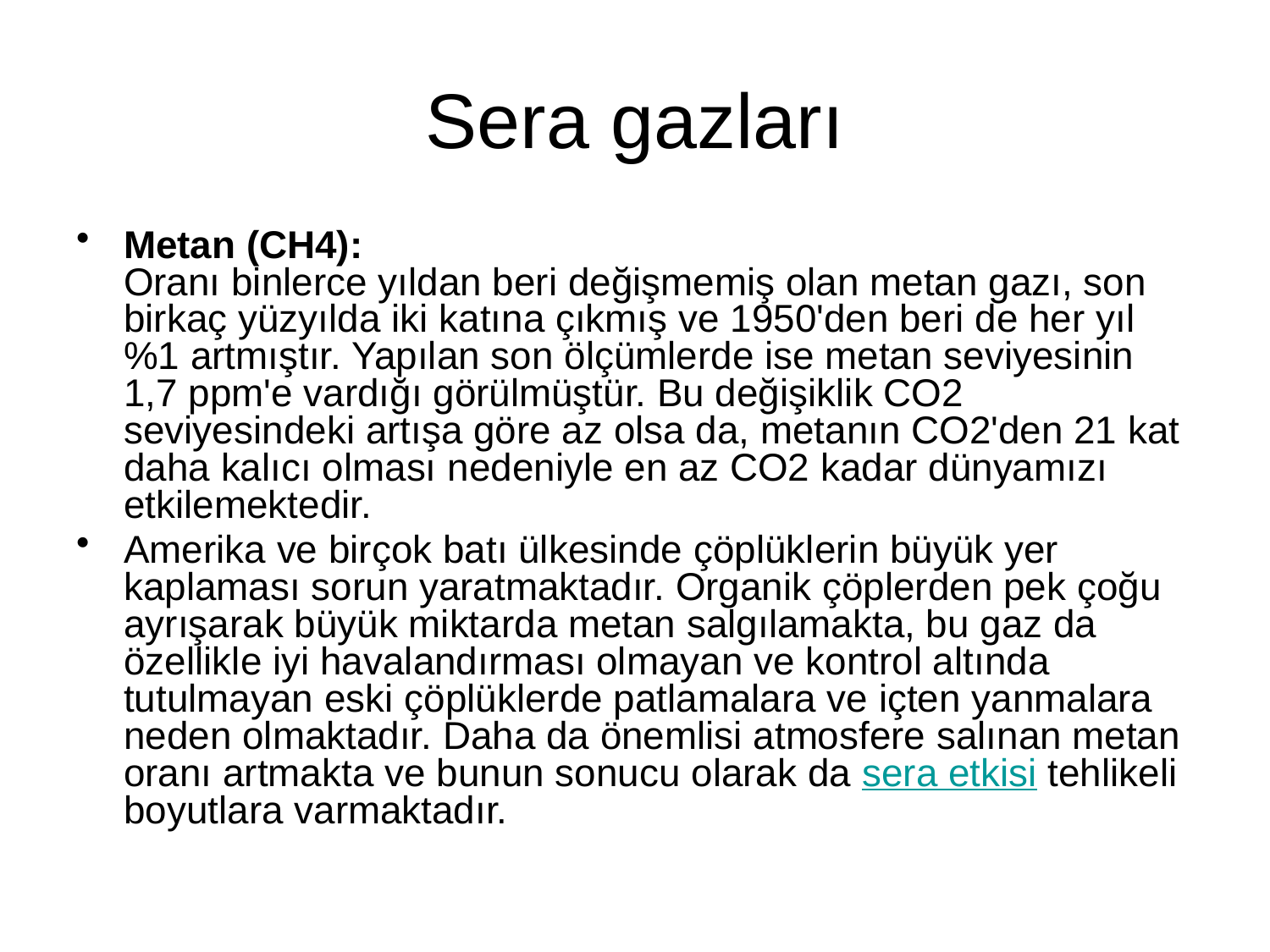

Sera gazları
Metan (CH4):
Oranı binlerce yıldan beri değişmemiş olan metan gazı, son birkaç yüzyılda iki katına çıkmış ve 1950'den beri de her yıl %1 artmıştır. Yapılan son ölçümlerde ise metan seviyesinin 1,7 ppm'e vardığı görülmüştür. Bu değişiklik CO2 seviyesindeki artışa göre az olsa da, metanın CO2'den 21 kat daha kalıcı olması nedeniyle en az CO2 kadar dünyamızı etkilemektedir.
Amerika ve birçok batı ülkesinde çöplüklerin büyük yer kaplaması sorun yaratmaktadır. Organik çöplerden pek çoğu ayrışarak büyük miktarda metan salgılamakta, bu gaz da özellikle iyi havalandırması olmayan ve kontrol altında tutulmayan eski çöplüklerde patlamalara ve içten yanmalara neden olmaktadır. Daha da önemlisi atmosfere salınan metan oranı artmakta ve bunun sonucu olarak da sera etkisi tehlikeli boyutlara varmaktadır.